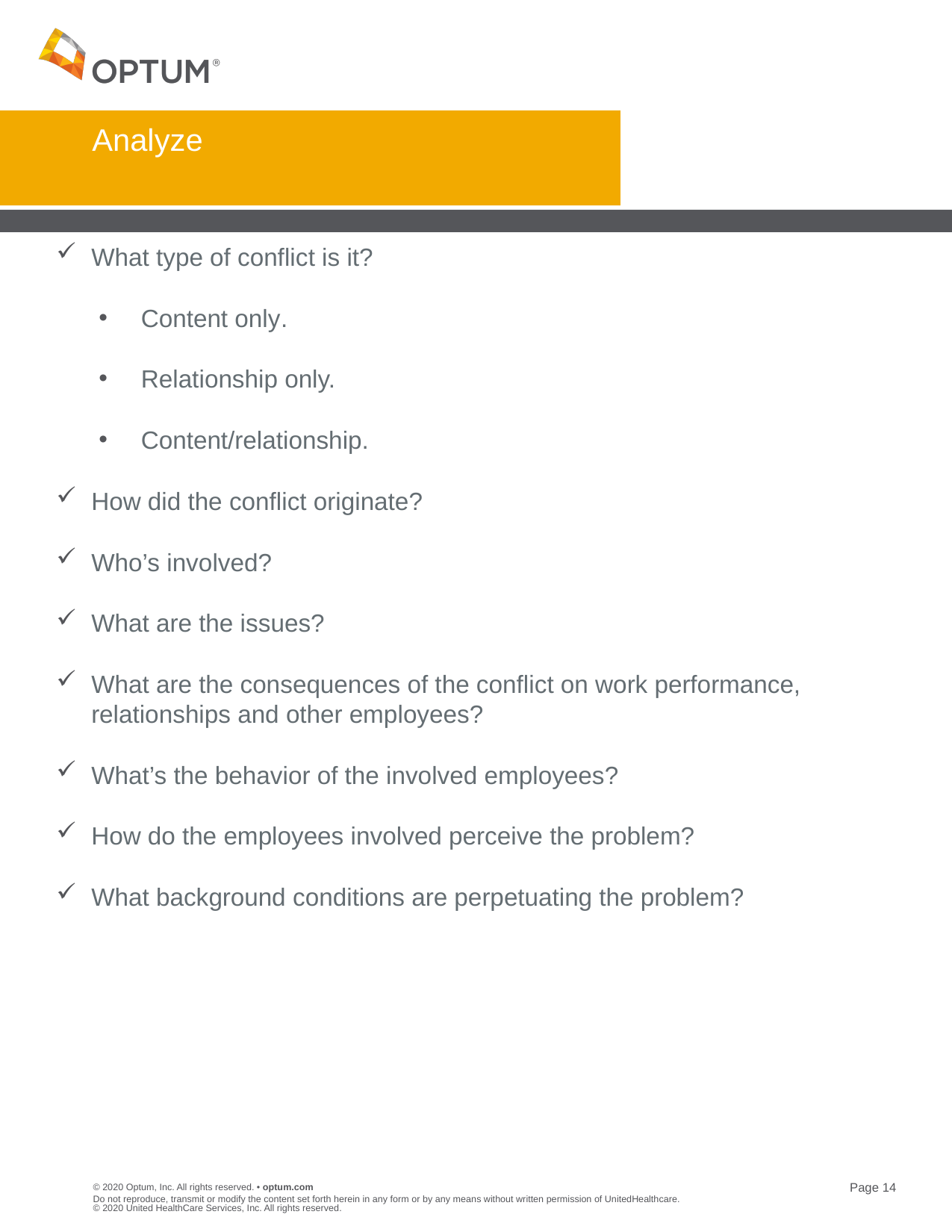

# Analyze
What type of conflict is it?
Content only.
Relationship only.
Content/relationship.
How did the conflict originate?
Who’s involved?
What are the issues?
What are the consequences of the conflict on work performance, relationships and other employees?
What’s the behavior of the involved employees?
How do the employees involved perceive the problem?
What background conditions are perpetuating the problem?

Do not reproduce, transmit or modify the content set forth herein in any form or by any means without written permission of UnitedHealthcare. © 2020 United HealthCare Services, Inc. All rights reserved.